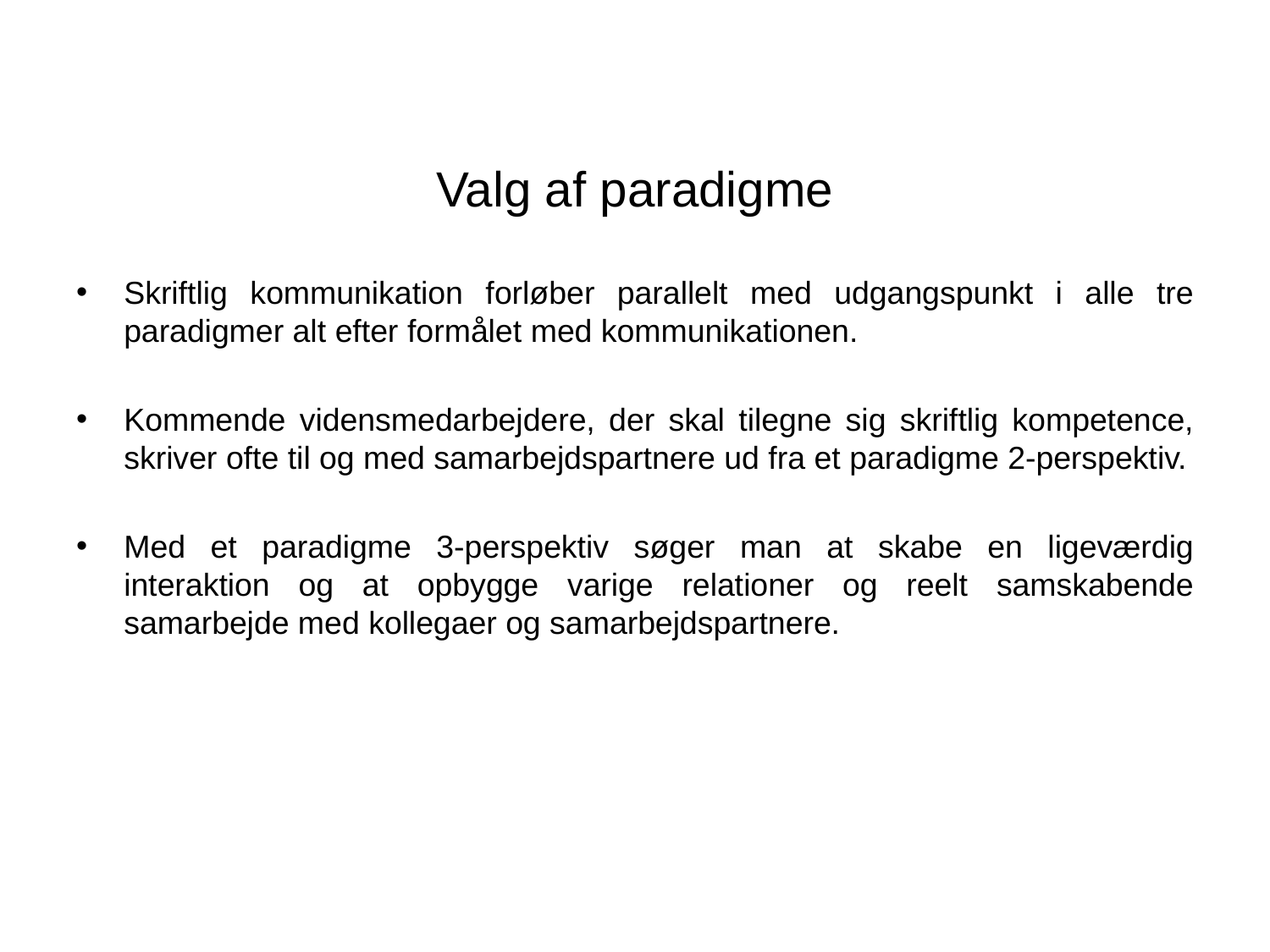

# Valg af paradigme
Skriftlig kommunikation forløber parallelt med udgangspunkt i alle tre paradigmer alt efter formålet med kommunikationen.

Kommende vidensmedarbejdere, der skal tilegne sig skriftlig kompetence, skriver ofte til og med samarbejdspartnere ud fra et paradigme 2-perspektiv.

Med et paradigme 3-perspektiv søger man at skabe en ligeværdig interaktion og at opbygge varige relationer og reelt samskabende samarbejde med kollegaer og samarbejdspartnere.